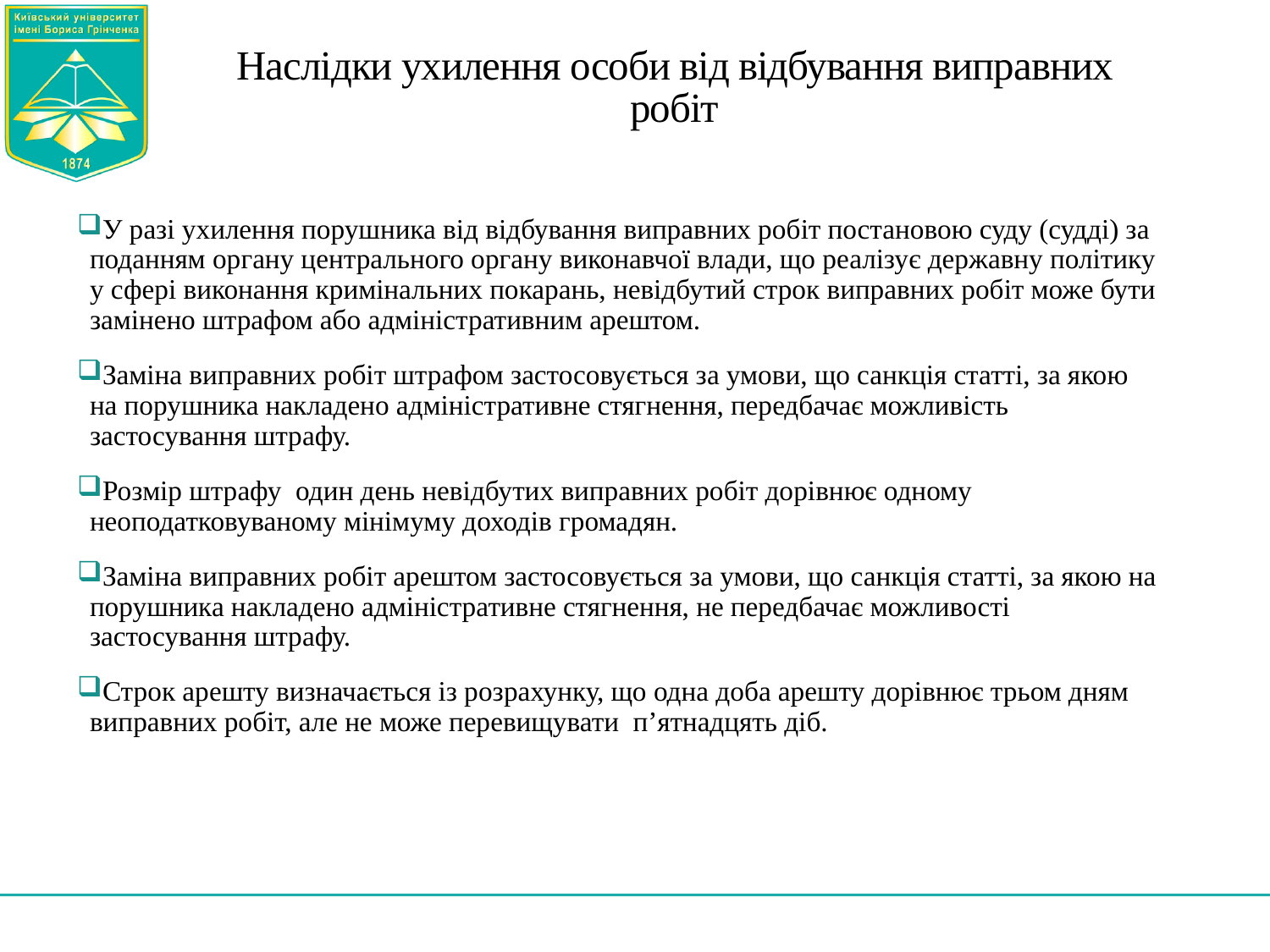

# Наслідки ухилення особи від відбування виправних робіт
У разі ухилення порушника від відбування виправних робіт постановою суду (судді) за поданням органу центрального органу виконавчої влади, що реалізує державну політику у сфері виконання кримінальних покарань, невідбутий строк виправних робіт може бути замінено штрафом або адміністративним арештом.
Заміна виправних робіт штрафом застосовується за умови, що санкція статті, за якою на порушника накладено адміністративне стягнення, передбачає можливість застосування штрафу.
Розмір штрафу  один день невідбутих виправних робіт дорівнює одному неоподатковуваному мінімуму доходів громадян.
Заміна виправних робіт арештом застосовується за умови, що санкція статті, за якою на порушника накладено адміністративне стягнення, не передбачає можливості застосування штрафу.
Строк арешту визначається із розрахунку, що одна доба арешту дорівнює трьом дням виправних робіт, але не може перевищувати  п’ятнадцять діб.